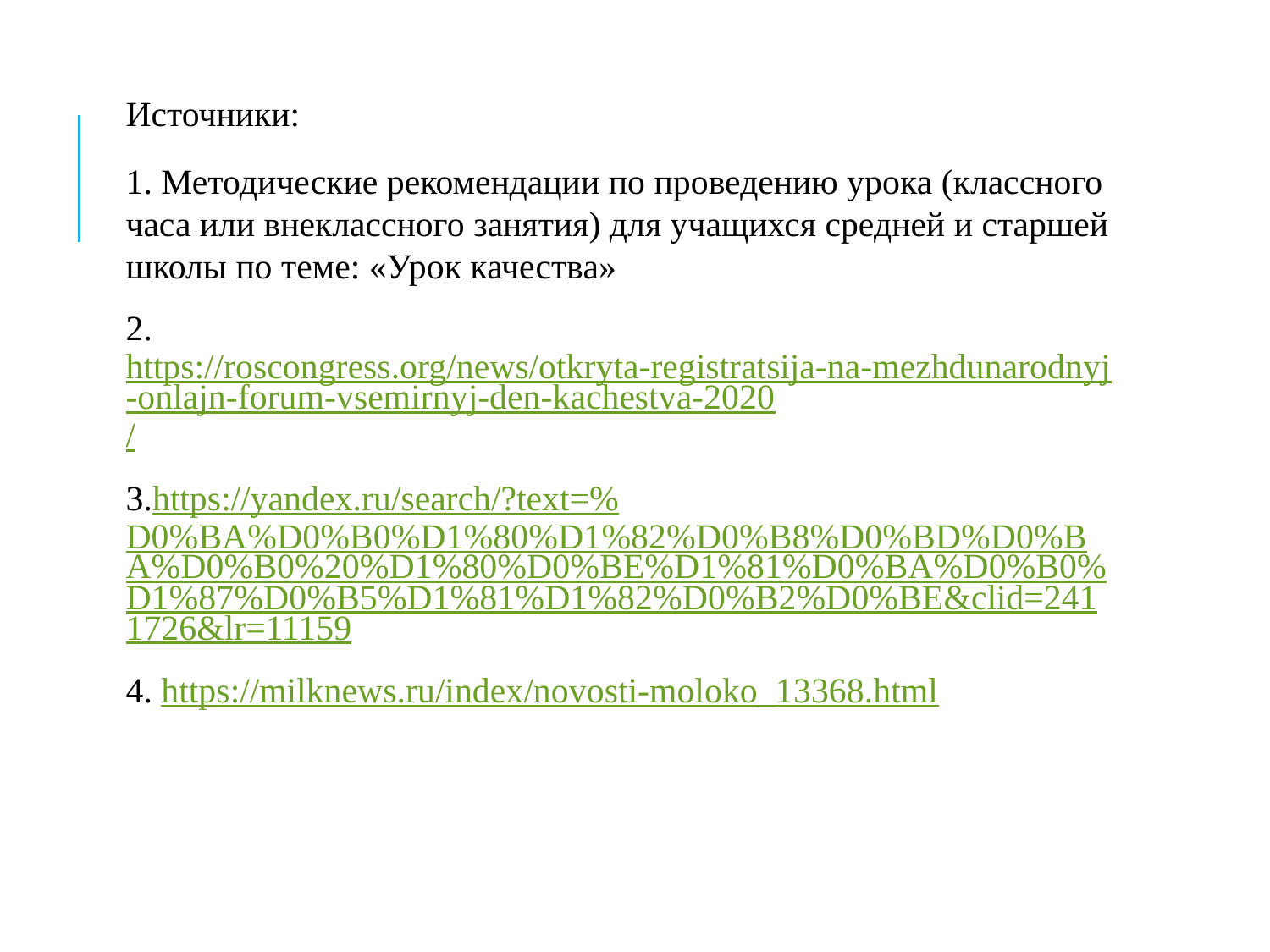

Источники:
1. Методические рекомендации по проведению урока (классного часа или внеклассного занятия) для учащихся средней и старшей школы по теме: «Урок качества»
2. https://roscongress.org/news/otkryta-registratsija-na-mezhdunarodnyj-onlajn-forum-vsemirnyj-den-kachestva-2020/
3.https://yandex.ru/search/?text=%D0%BA%D0%B0%D1%80%D1%82%D0%B8%D0%BD%D0%BA%D0%B0%20%D1%80%D0%BE%D1%81%D0%BA%D0%B0%D1%87%D0%B5%D1%81%D1%82%D0%B2%D0%BE&clid=2411726&lr=11159
4. https://milknews.ru/index/novosti-moloko_13368.html